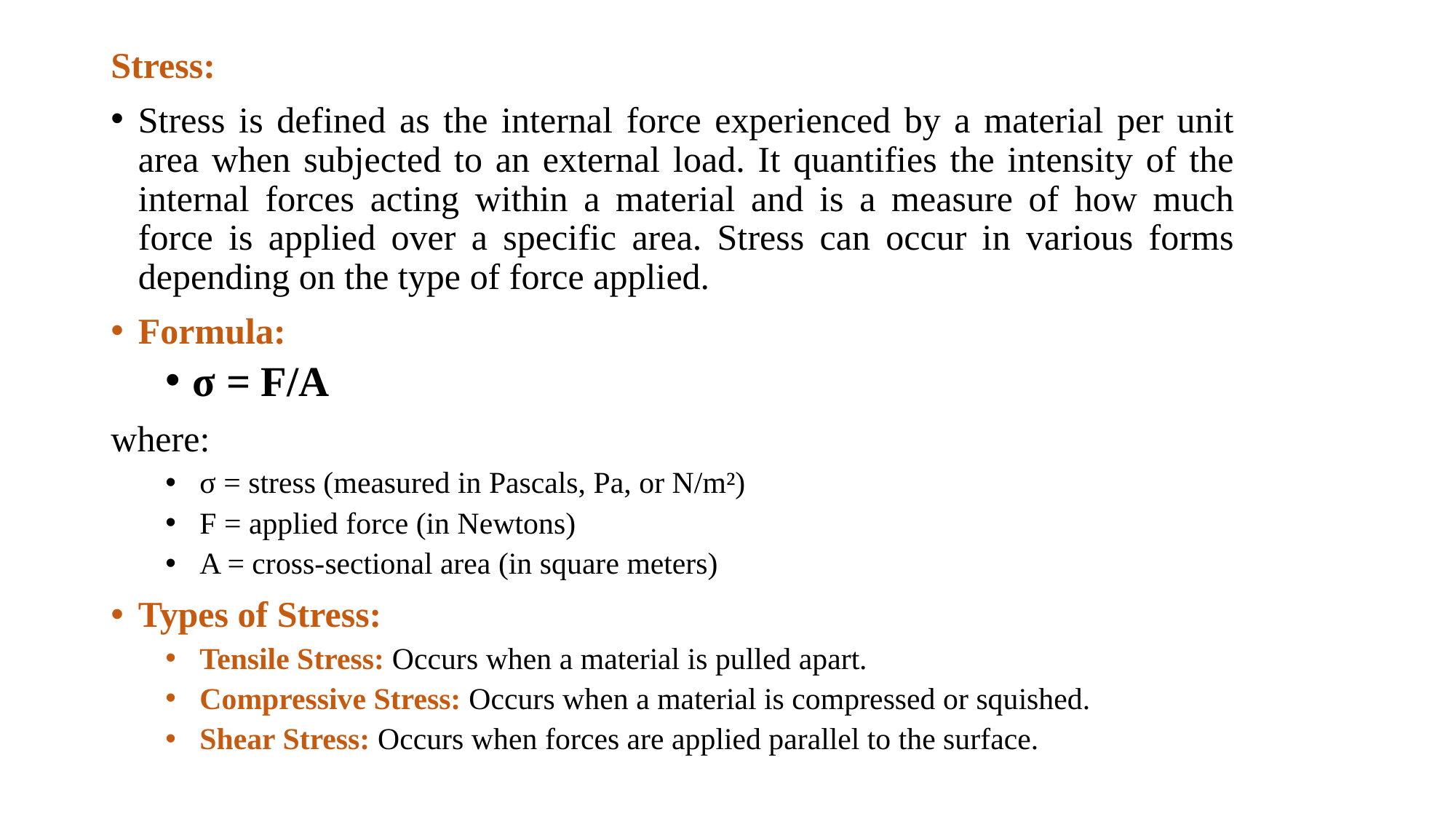

Stress:
Stress is defined as the internal force experienced by a material per unit area when subjected to an external load. It quantifies the intensity of the internal forces acting within a material and is a measure of how much force is applied over a specific area. Stress can occur in various forms depending on the type of force applied.
Formula:
σ = F/A
​where:
σ = stress (measured in Pascals, Pa, or N/m²)
F = applied force (in Newtons)
A = cross-sectional area (in square meters)
Types of Stress:
Tensile Stress: Occurs when a material is pulled apart.
Compressive Stress: Occurs when a material is compressed or squished.
Shear Stress: Occurs when forces are applied parallel to the surface.